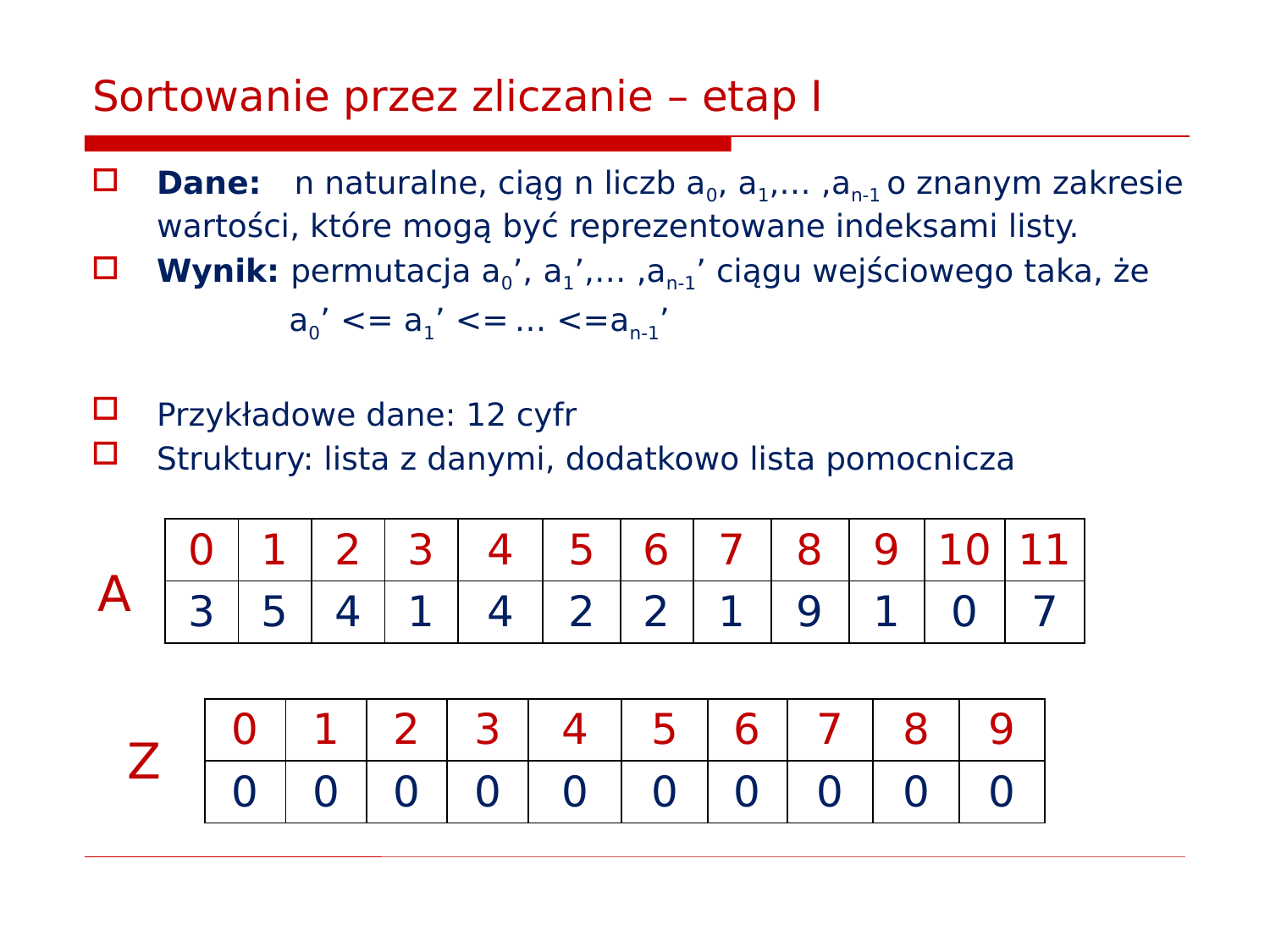

# Sortowanie przez zliczanie – etap I
Dane:   n naturalne, ciąg n liczb a0, a1,… ,an-1 o znanym zakresie wartości, które mogą być reprezentowane indeksami listy.
Wynik: permutacja a0’, a1’,… ,an-1’ ciągu wejściowego taka, że
                   a0’ <= a1’ <= … <=an-1’

Przykładowe dane: 12 cyfr
Struktury: lista z danymi, dodatkowo lista pomocnicza
| 0 | 1 | 2 | 3 | 4 | 5 | 6 | 7 | 8 | 9 | 10 | 11 |
| --- | --- | --- | --- | --- | --- | --- | --- | --- | --- | --- | --- |
| 3 | 5 | 4 | 1 | 4 | 2 | 2 | 1 | 9 | 1 | 0 | 7 |
A
| 0 | 1 | 2 | 3 | 4 | 5 | 6 | 7 | 8 | 9 |
| --- | --- | --- | --- | --- | --- | --- | --- | --- | --- |
| 0 | 0 | 0 | 0 | 0 | 0 | 0 | 0 | 0 | 0 |
Z